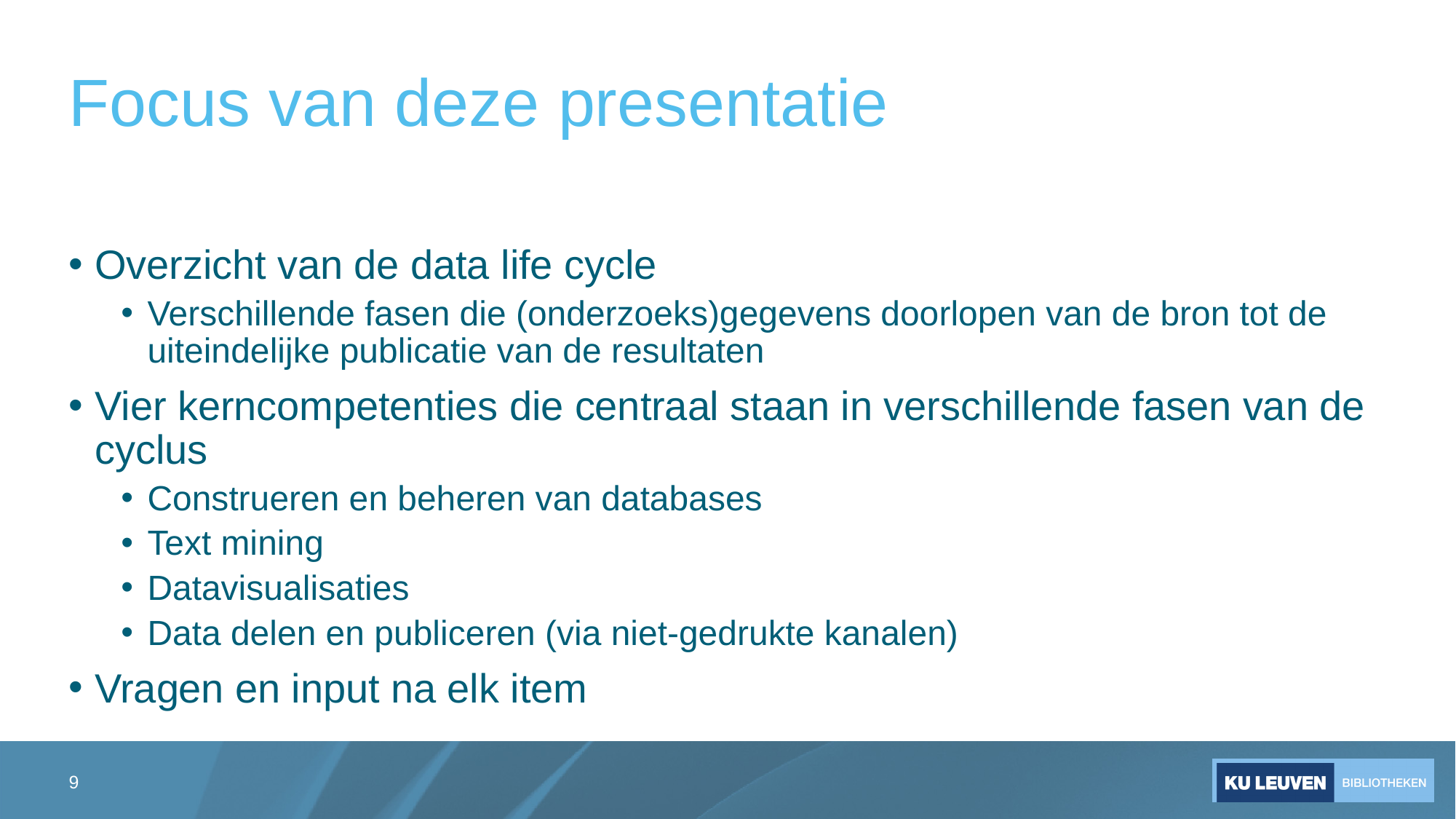

# Focus van deze presentatie
Overzicht van de data life cycle
Verschillende fasen die (onderzoeks)gegevens doorlopen van de bron tot de uiteindelijke publicatie van de resultaten
Vier kerncompetenties die centraal staan in verschillende fasen van de cyclus
Construeren en beheren van databases
Text mining
Datavisualisaties
Data delen en publiceren (via niet-gedrukte kanalen)
Vragen en input na elk item
9